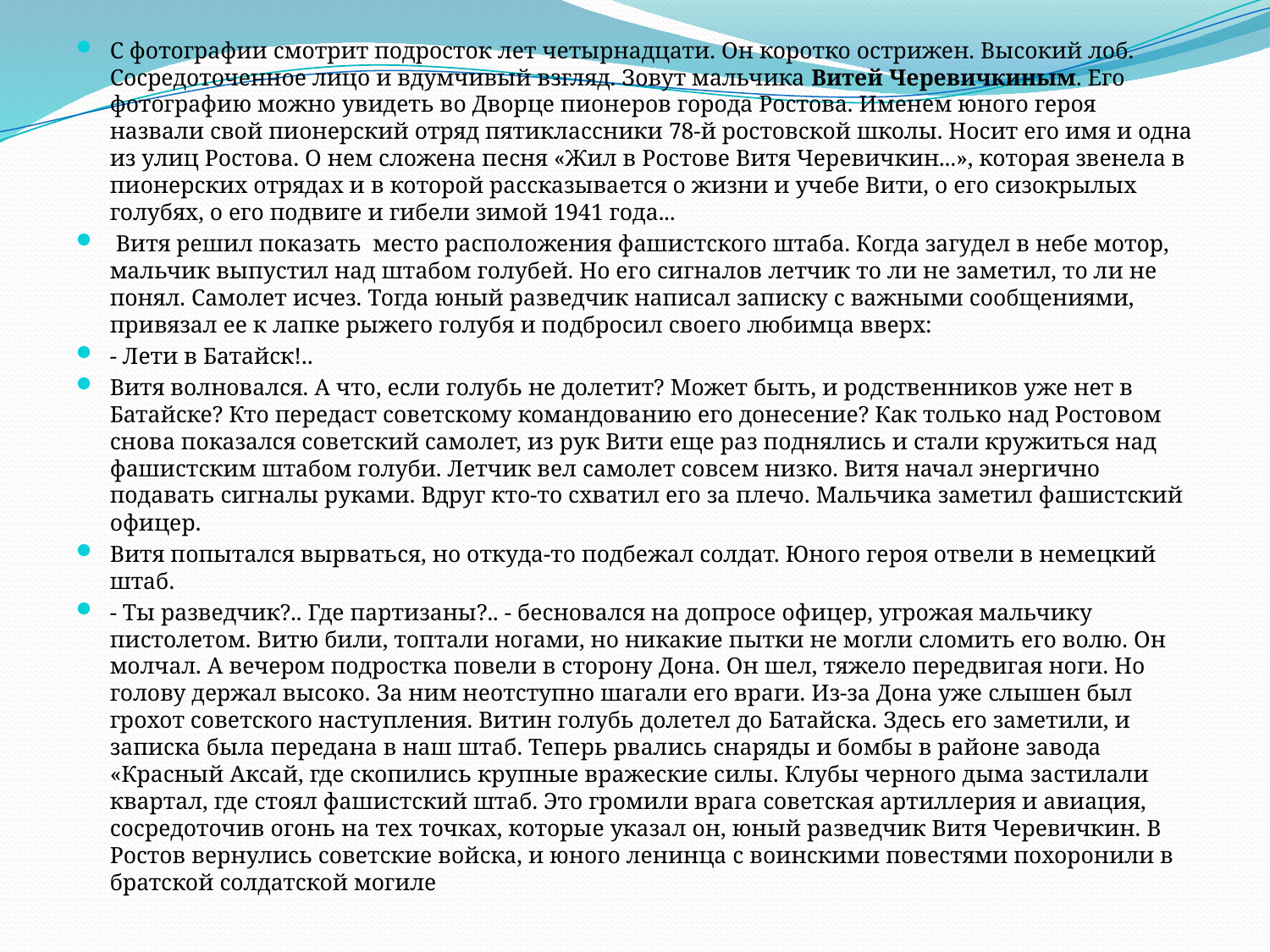

С фотографии смотрит подросток лет четырнадцати. Он коротко острижен. Высокий лоб. Сосредоточенное лицо и вдумчивый взгляд. Зовут мальчика Витей Черевичкиным. Его фотографию можно увидеть во Дворце пионеров города Ростова. Именем юного героя назвали свой пионерский отряд пятиклассники 78-й ростовской школы. Носит его имя и одна из улиц Ростова. О нем сложена песня «Жил в Ростове Витя Черевичкин...», которая звенела в пионерских отрядах и в которой рассказывается о жизни и учебе Вити, о его сизокрылых голубях, о его подвиге и гибели зимой 1941 года...
 Витя решил показать  место расположения фашистского штаба. Когда загудел в небе мотор, мальчик выпустил над штабом голубей. Но его сигналов летчик то ли не заметил, то ли не понял. Самолет исчез. Тогда юный разведчик написал записку с важными сообщениями, привязал ее к лапке рыжего голубя и подбросил своего любимца вверх:
- Лети в Батайск!..
Витя волновался. А что, если голубь не долетит? Может быть, и родственников уже нет в Батайске? Кто передаст советскому командованию его донесение? Как только над Ростовом снова показался советский самолет, из рук Вити еще раз поднялись и стали кружиться над фашистским штабом голуби. Летчик вел самолет совсем низко. Витя начал энергично подавать сигналы руками. Вдруг кто-то схватил его за плечо. Мальчика заметил фашистский офицер.
Витя попытался вырваться, но откуда-то подбежал солдат. Юного героя отвели в немецкий штаб.
- Ты разведчик?.. Где партизаны?.. - бесновался на допросе офицер, угрожая мальчику пистолетом. Витю били, топтали ногами, но никакие пытки не могли сломить его волю. Он  молчал. А вечером подростка повели в сторону Дона. Он шел, тяжело передвигая ноги. Но голову держал высоко. За ним неотступно шагали его враги. Из-за Дона уже слышен был грохот советского наступления. Витин голубь долетел до Батайска. Здесь его заметили, и записка была передана в наш штаб. Теперь рвались снаряды и бомбы в районе завода «Красный Аксай, где скопились крупные вражеские силы. Клубы черного дыма застилали квартал, где стоял фашистский штаб. Это громили врага советская артиллерия и авиация, сосредоточив огонь на тех точках, которые указал он, юный разведчик Витя Черевичкин. В Ростов вернулись советские войска, и юного ленинца с воинскими повестями похоронили в братской солдатской могиле